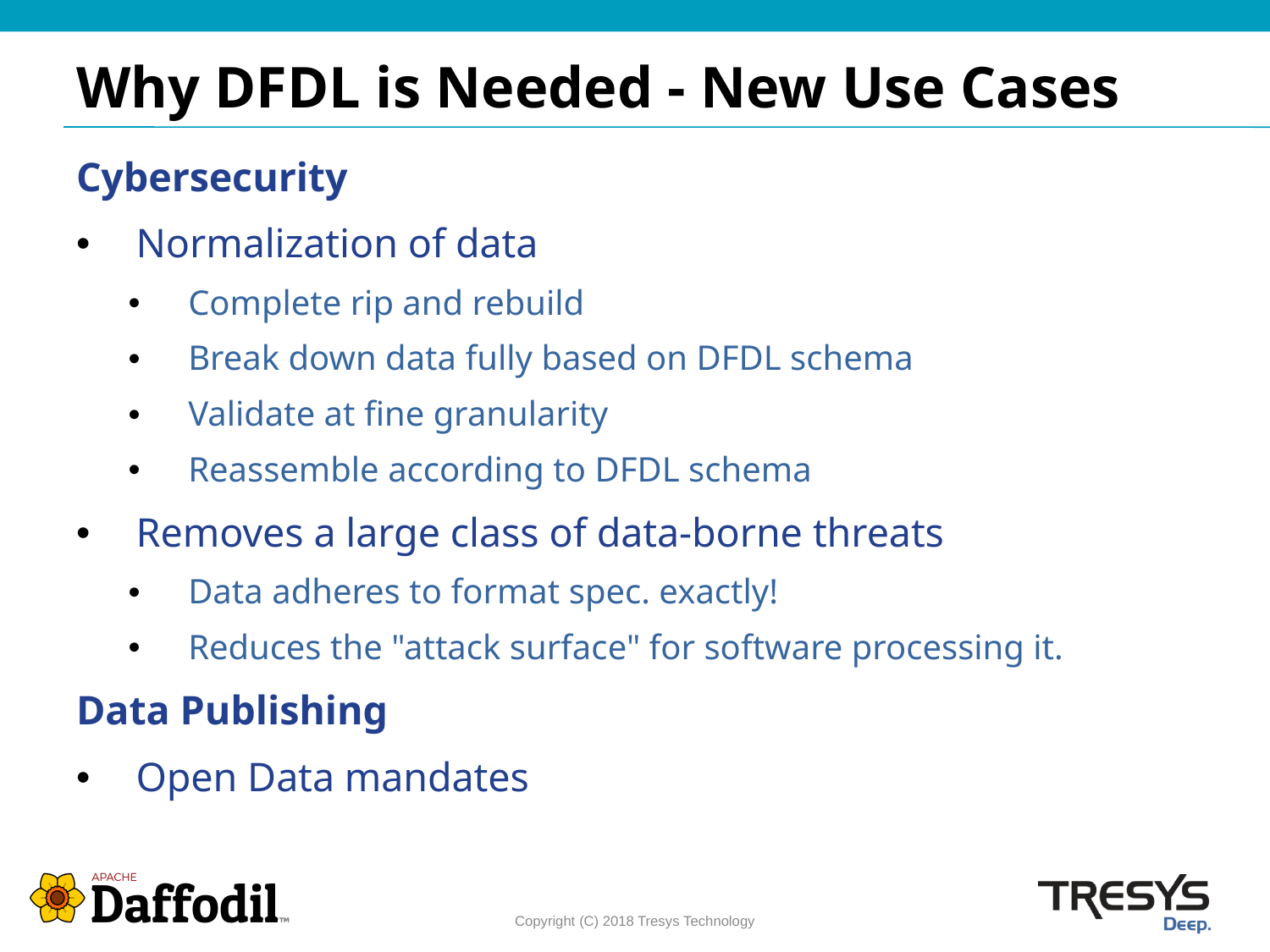

# Why DFDL is Needed - New Use Cases
Cybersecurity
Normalization of data
Complete rip and rebuild
Break down data fully based on DFDL schema
Validate at fine granularity
Reassemble according to DFDL schema
Removes a large class of data-borne threats
Data adheres to format spec. exactly!
Reduces the "attack surface" for software processing it.
Data Publishing
Open Data mandates

Copyright (C) 2018 Tresys Technology